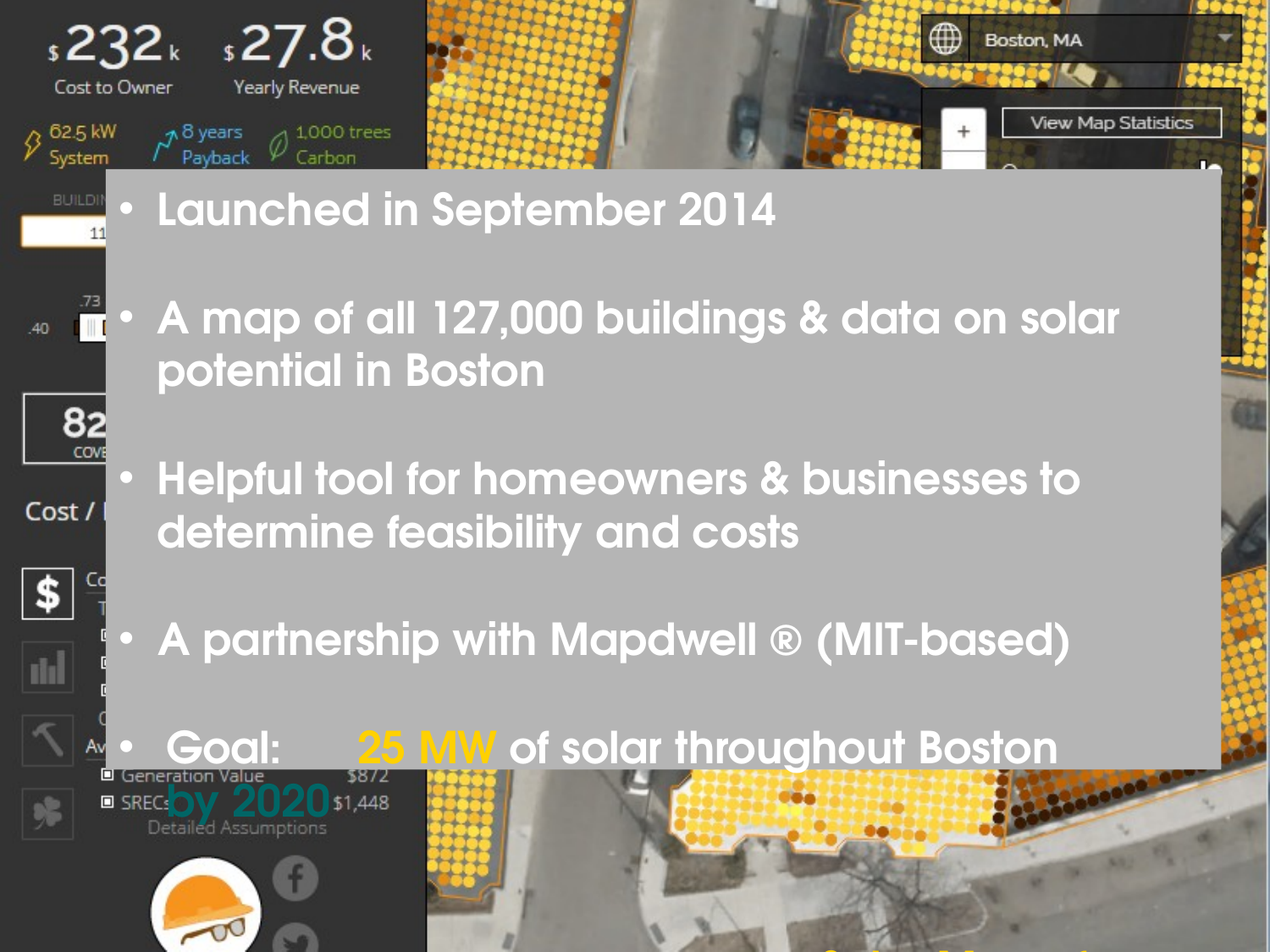

Launched in September 2014

A map of all 127,000 buildings & data on solar potential in Boston

Helpful tool for homeowners & businesses to determine feasibility and costs

A partnership with Mapdwell ® (MIT-based)

Goal:	25 MW of solar throughout Boston by 2020

Solar Map of Boston